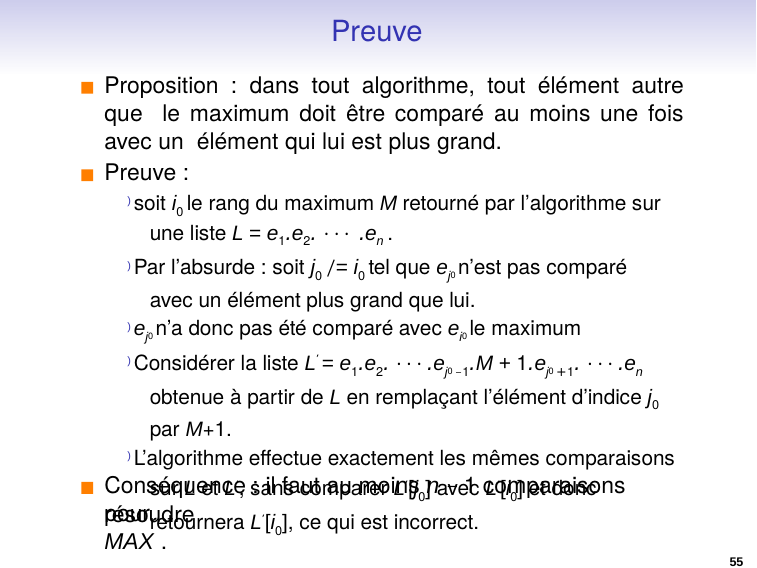

# Preuve
Proposition : dans tout algorithme, tout élément autre que  le maximum doit être comparé au moins une fois avec un  élément qui lui est plus grand.
Preuve :
) soit i0 le rang du maximum M retourné par l’algorithme sur  une liste L = e1.e2. · · ·  .en .
) Par l’absurde : soit j0 /= i0 tel que ej0 n’est pas comparé  avec un élément plus grand que lui.
) ej0 n’a donc pas été comparé avec ei0 le maximum
) Considérer la liste L′ = e1.e2. · · · .ej0 −1.M + 1.ej0 +1. · · · .en  obtenue à partir de L en remplaçant l’élément d’indice j0  par M+1.
) L’algorithme effectue exactement les mêmes comparaisons
sur L et L′, sans comparer L′[j0] avec L′[i0] et donc  retournera L′[i0], ce qui est incorrect.

Conséquence : il faut au moins n − 1 comparaisons pour

résoudre MAX .
55